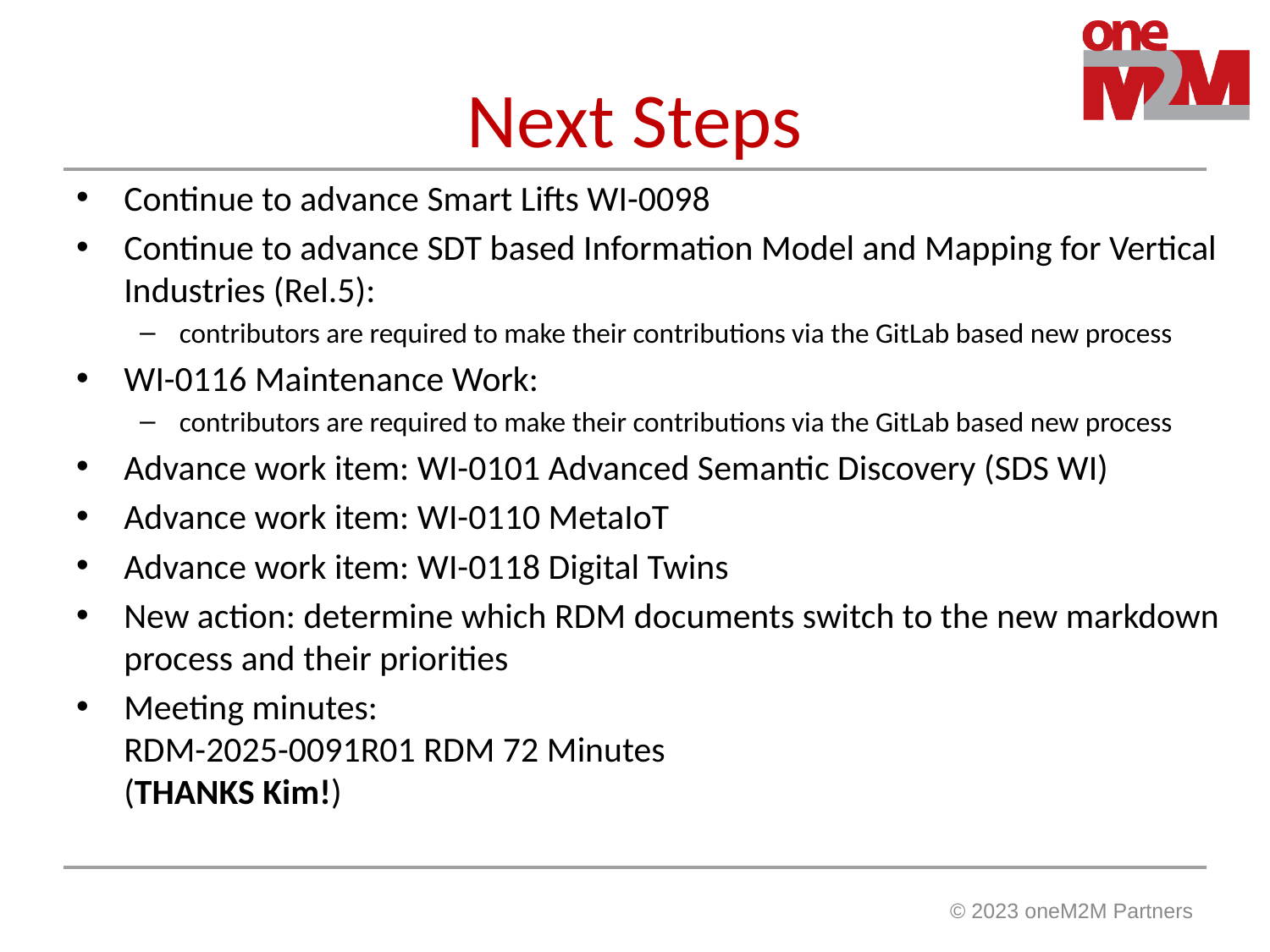

# Next Steps
Continue to advance Smart Lifts WI-0098
Continue to advance SDT based Information Model and Mapping for Vertical Industries (Rel.5):
contributors are required to make their contributions via the GitLab based new process
WI-0116 Maintenance Work:
contributors are required to make their contributions via the GitLab based new process
Advance work item: WI-0101 Advanced Semantic Discovery (SDS WI)
Advance work item: WI-0110 MetaIoT
Advance work item: WI-0118 Digital Twins
New action: determine which RDM documents switch to the new markdown process and their priorities
Meeting minutes:
RDM-2025-0091R01 RDM 72 Minutes
(THANKS Kim!)
© 2023 oneM2M Partners